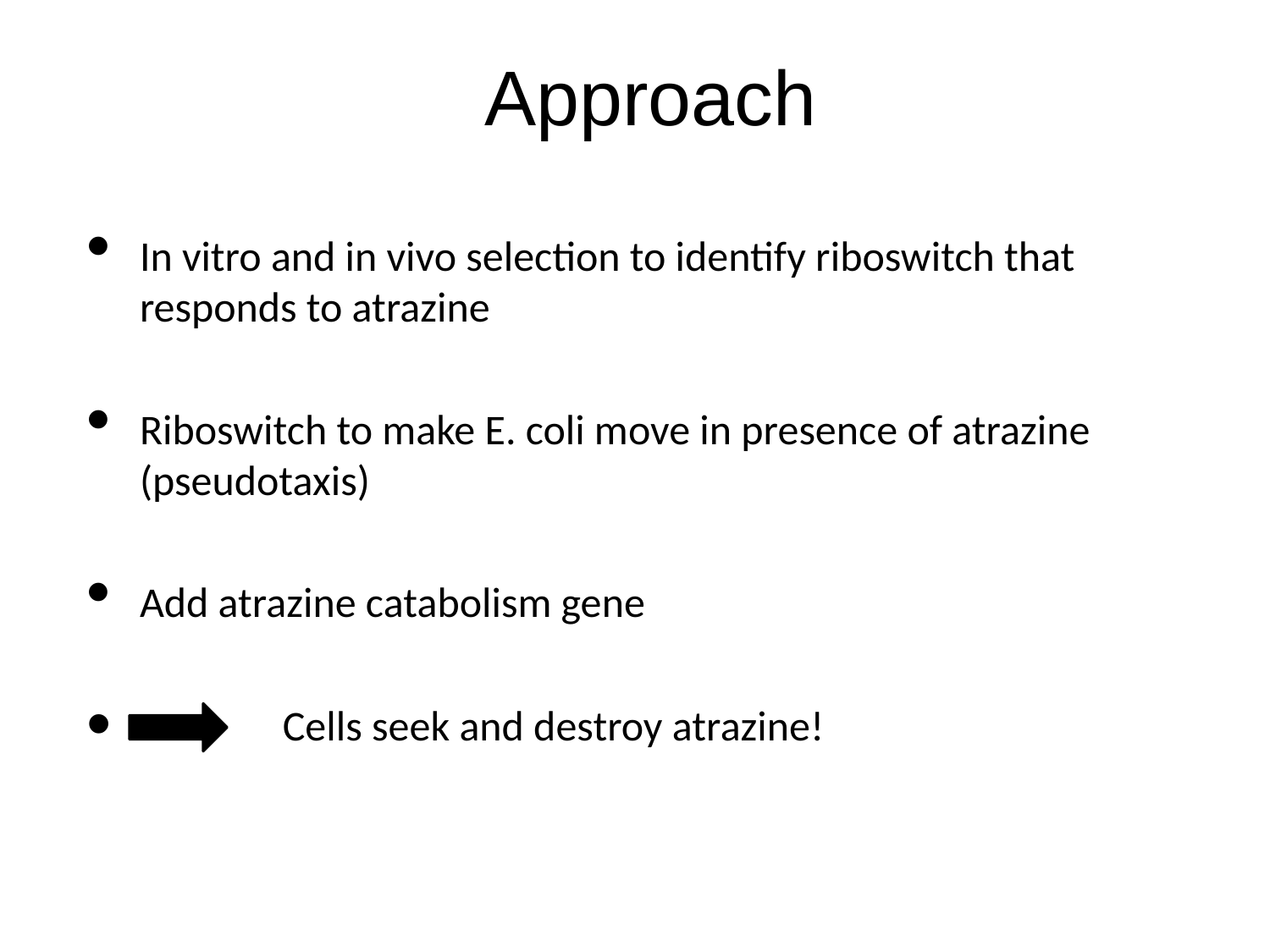

# Approach
In vitro and in vivo selection to identify riboswitch that responds to atrazine

Riboswitch to make E. coli move in presence of atrazine (pseudotaxis)

Add atrazine catabolism gene

               Cells seek and destroy atrazine!